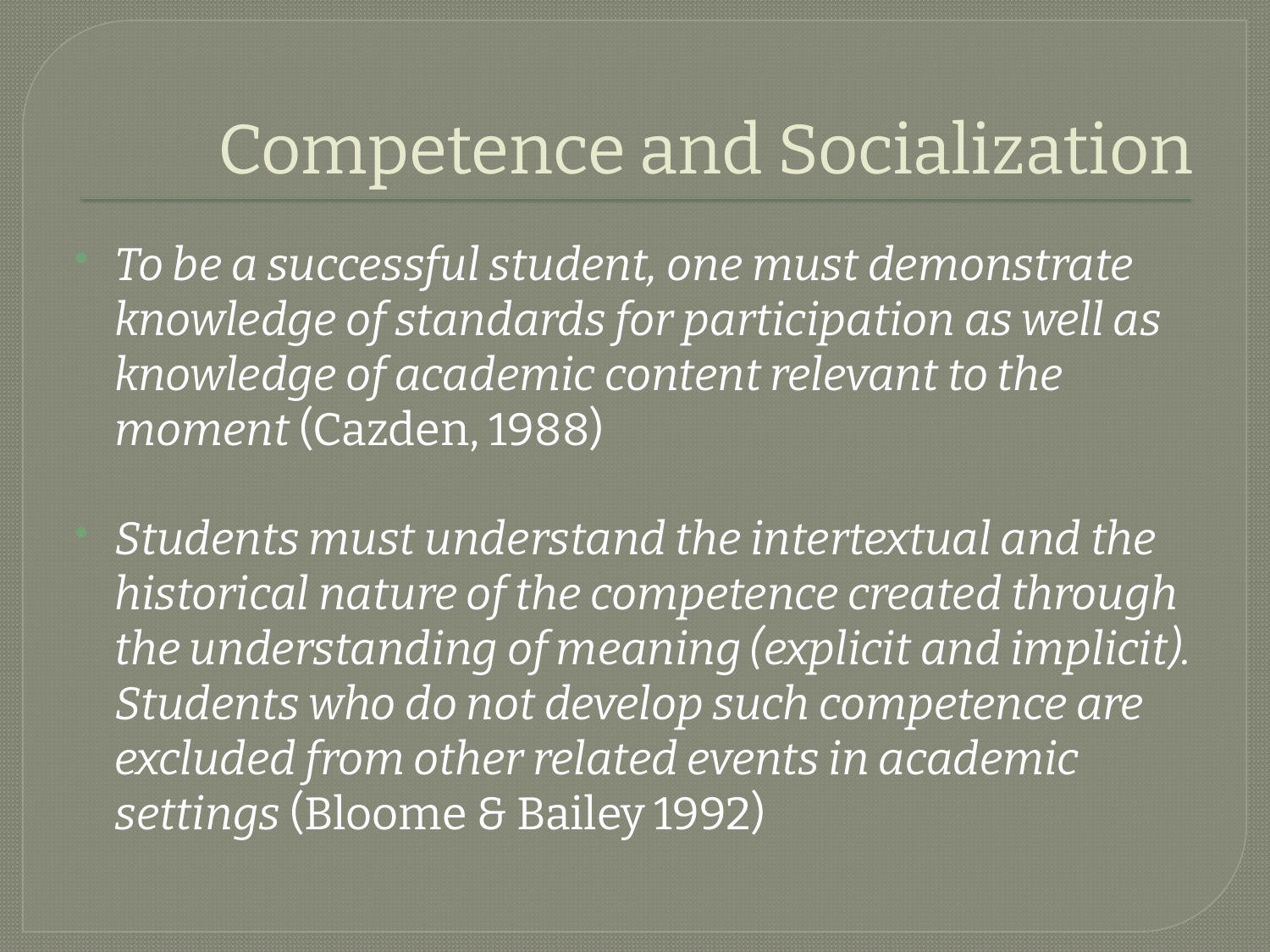

# Competence and Socialization
To be a successful student, one must demonstrate knowledge of standards for participation as well as knowledge of academic content relevant to the moment (Cazden, 1988)

Students must understand the intertextual and the historical nature of the competence created through the understanding of meaning (explicit and implicit). Students who do not develop such competence are excluded from other related events in academic settings (Bloome & Bailey 1992)